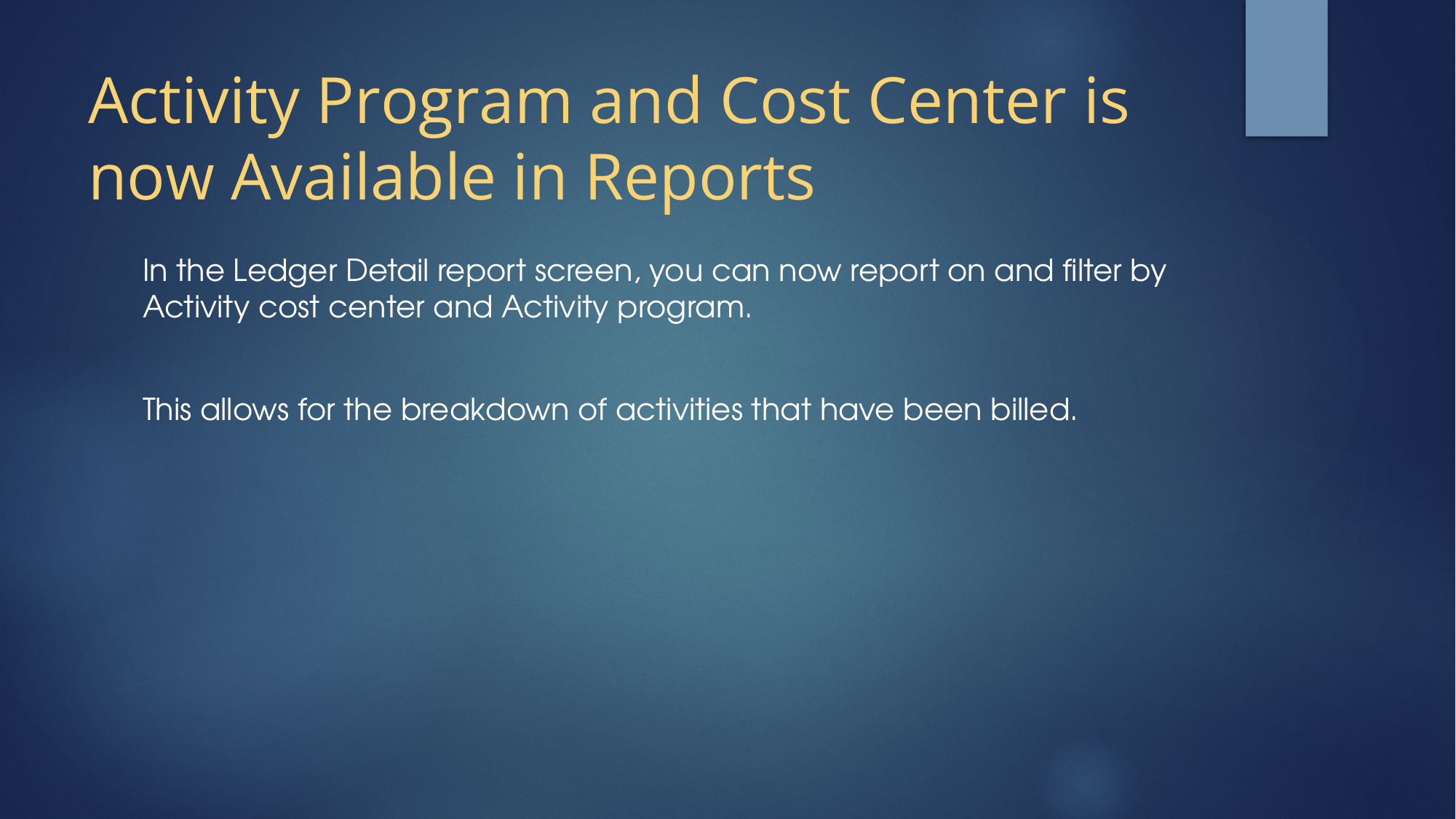

# Activity Program and Cost Center is now Available in Reports
In the Ledger Detail report screen, you can now report on and filter by Activity cost center and Activity program.

This allows for the breakdown of activities that have been billed.